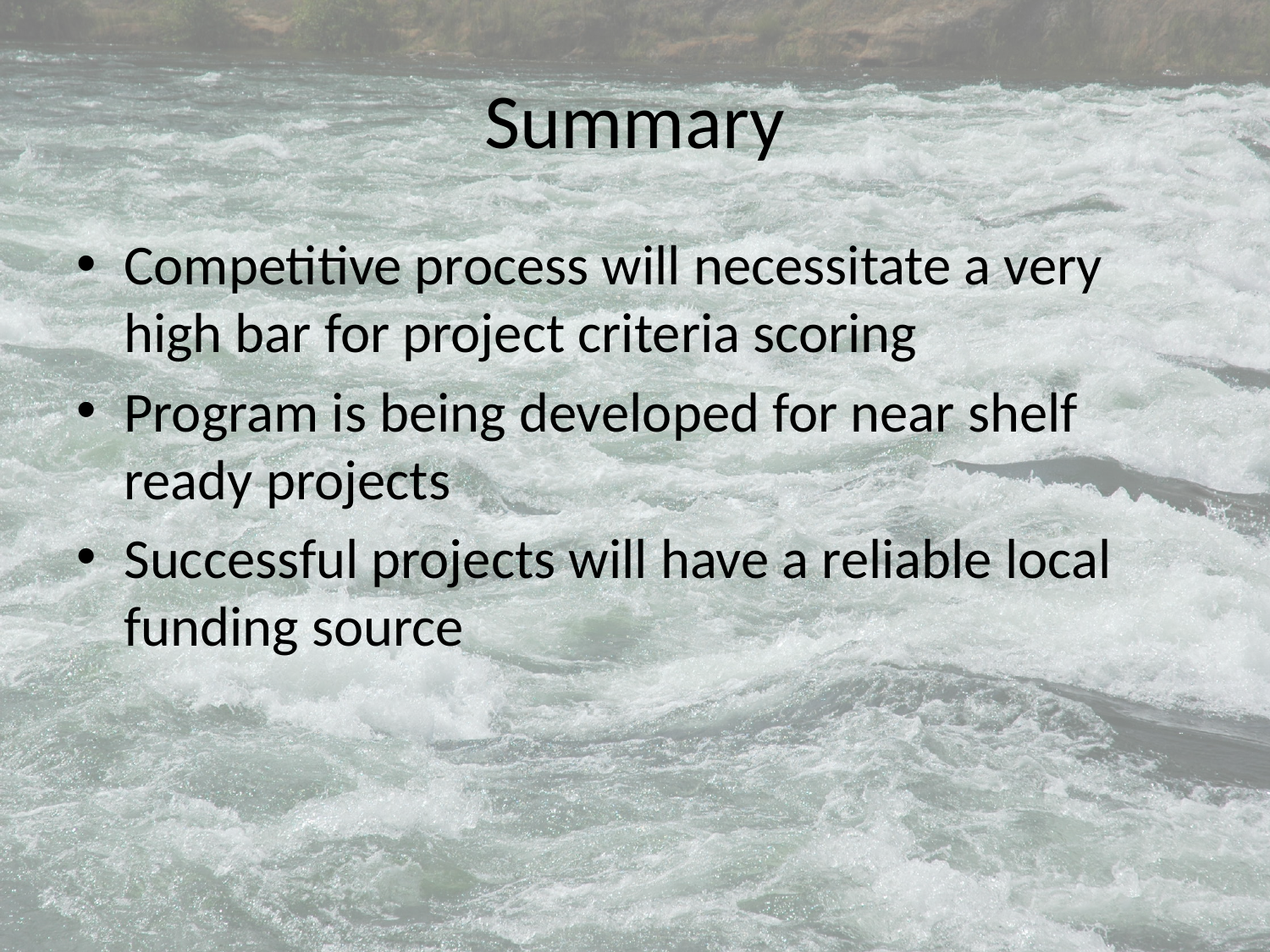

# Summary
Competitive process will necessitate a very high bar for project criteria scoring
Program is being developed for near shelf ready projects
Successful projects will have a reliable local funding source